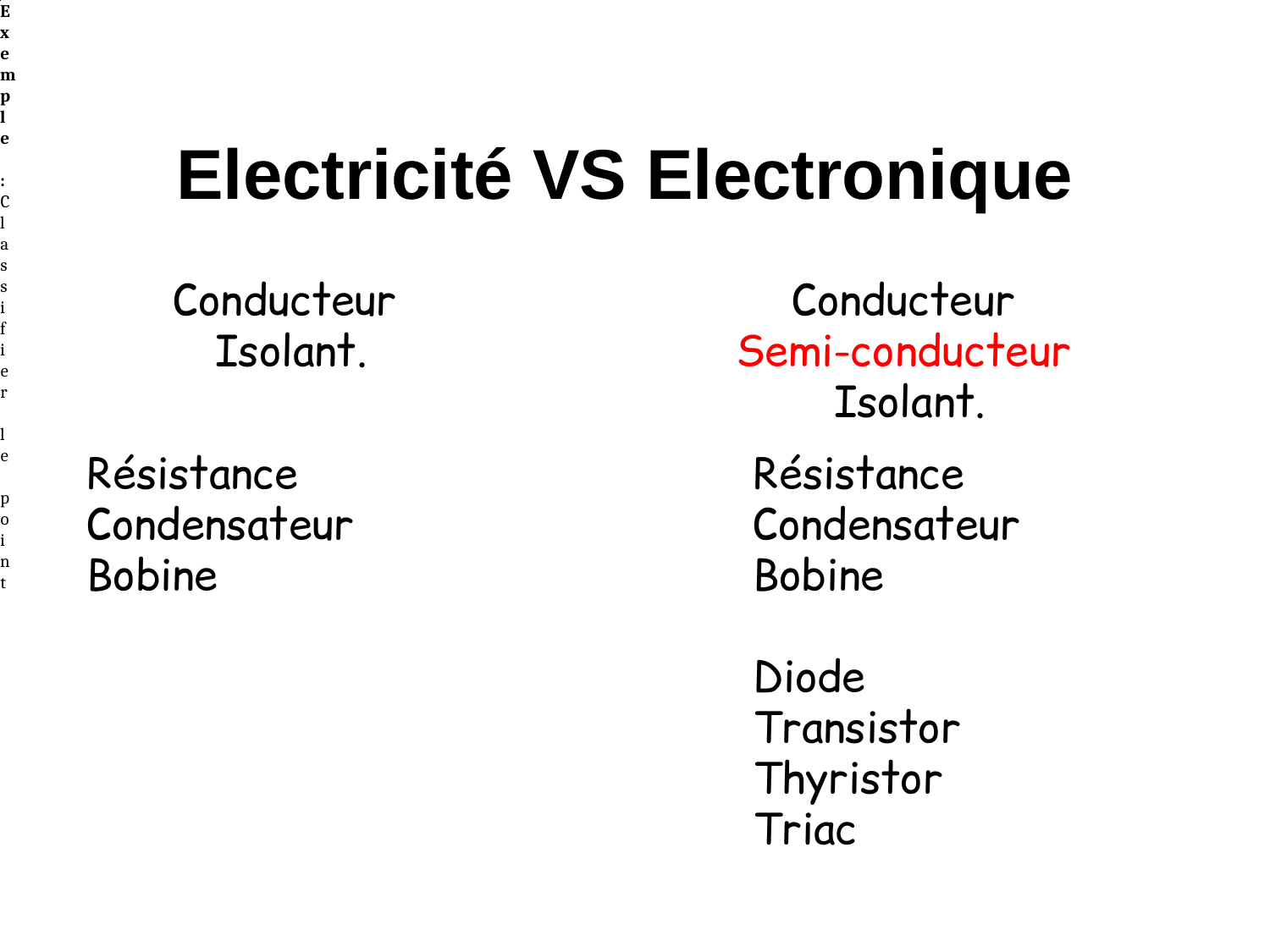

Exemple :
Classifier le point
Electricité VS Electronique

Conducteur
Semi-conducteur
Isolant.
Conducteur
Isolant.
Résistance
Condensateur
Bobine
Résistance
Condensateur
Bobine
Diode
Transistor
Thyristor
Triac